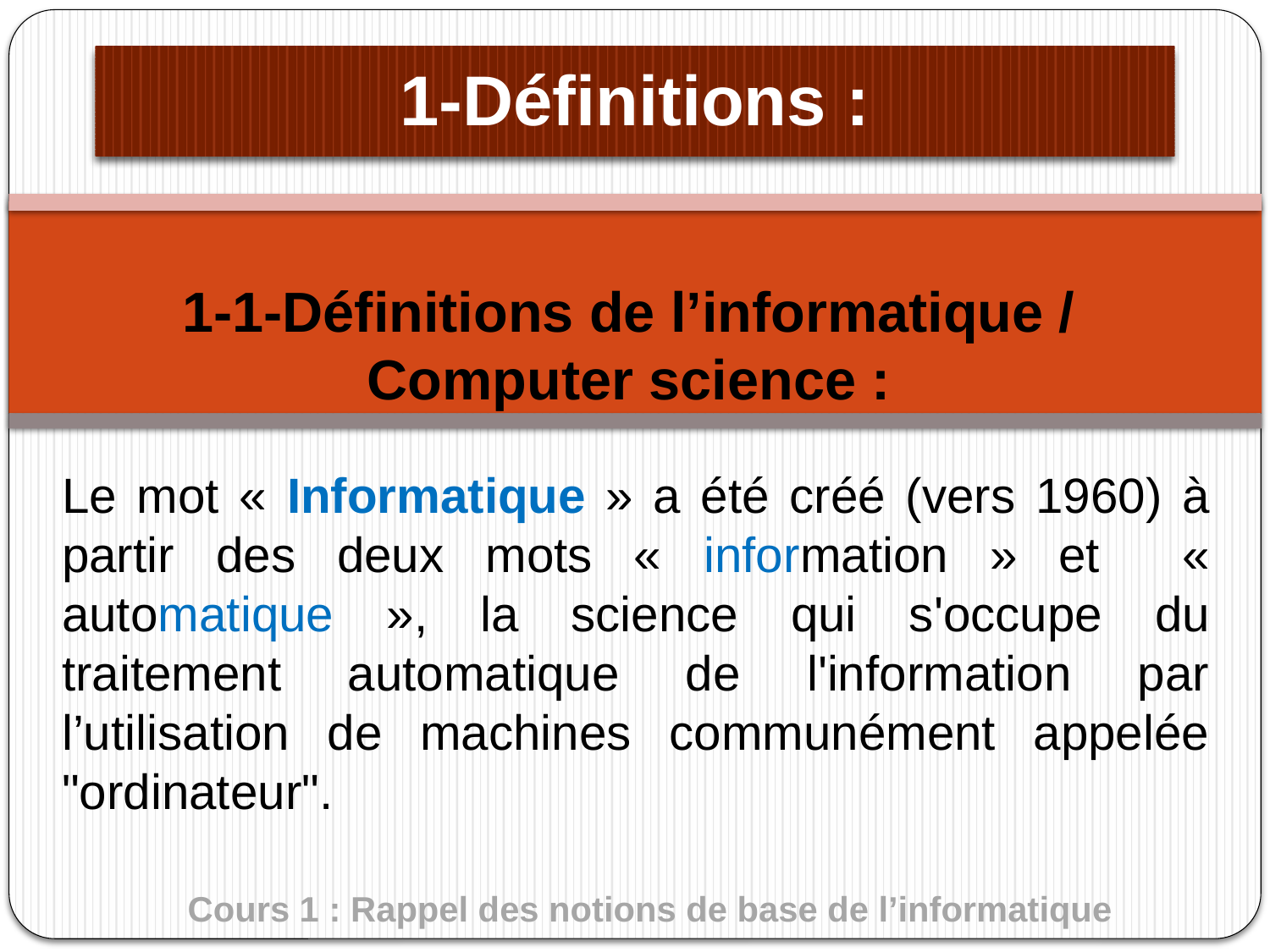

# 1-Définitions :
1-1-Définitions de l’informatique /
Computer science :
Le mot « Informatique » a été créé (vers 1960) à partir des deux mots « information » et  « automatique », la science qui s'occupe du traitement automatique de l'information par l’utilisation de machines communément appelée "ordinateur".
Cours 1 : Rappel des notions de base de l’informatique